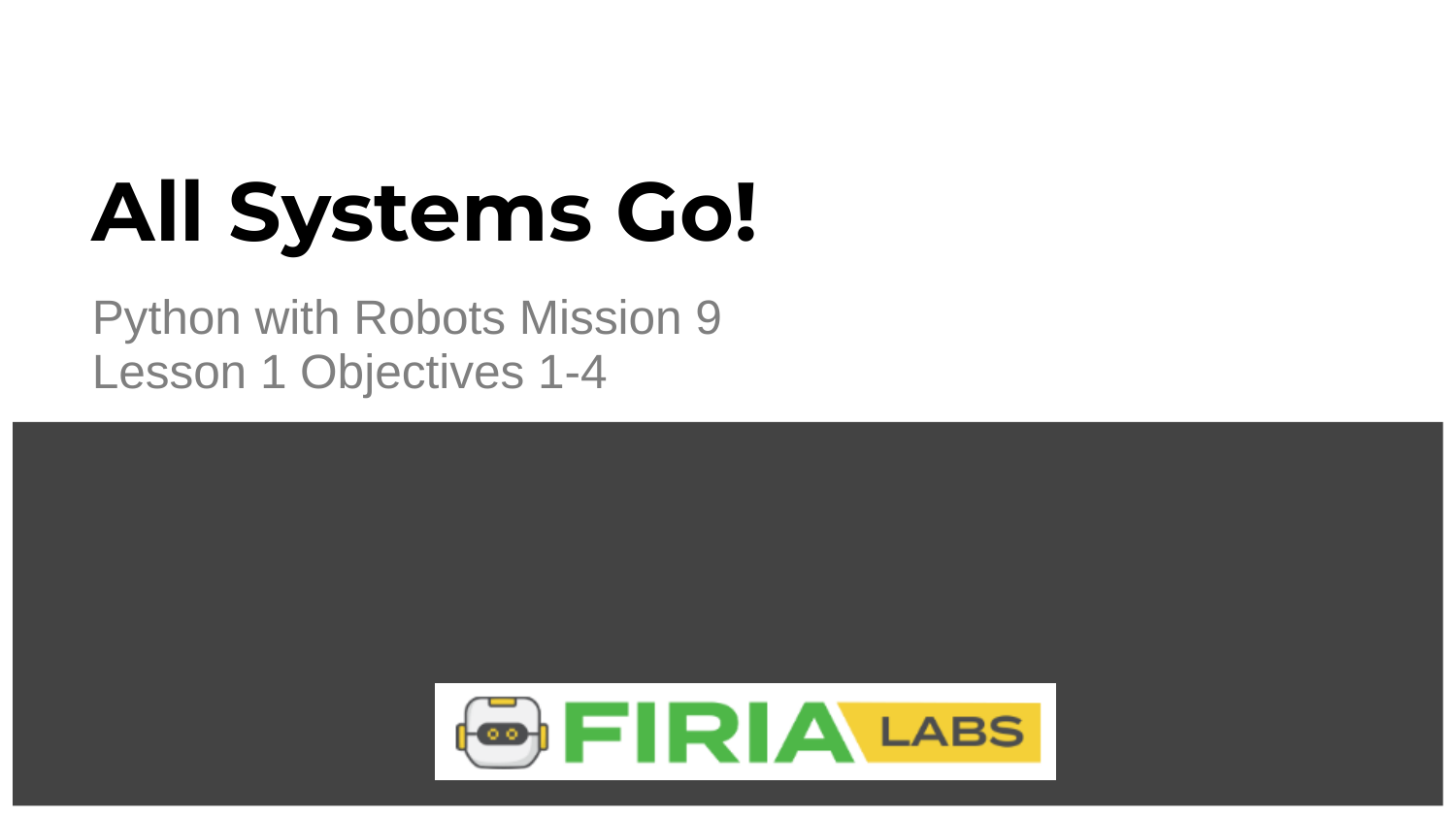

# All Systems Go!
Python with Robots Mission 9
Lesson 1 Objectives 1-4